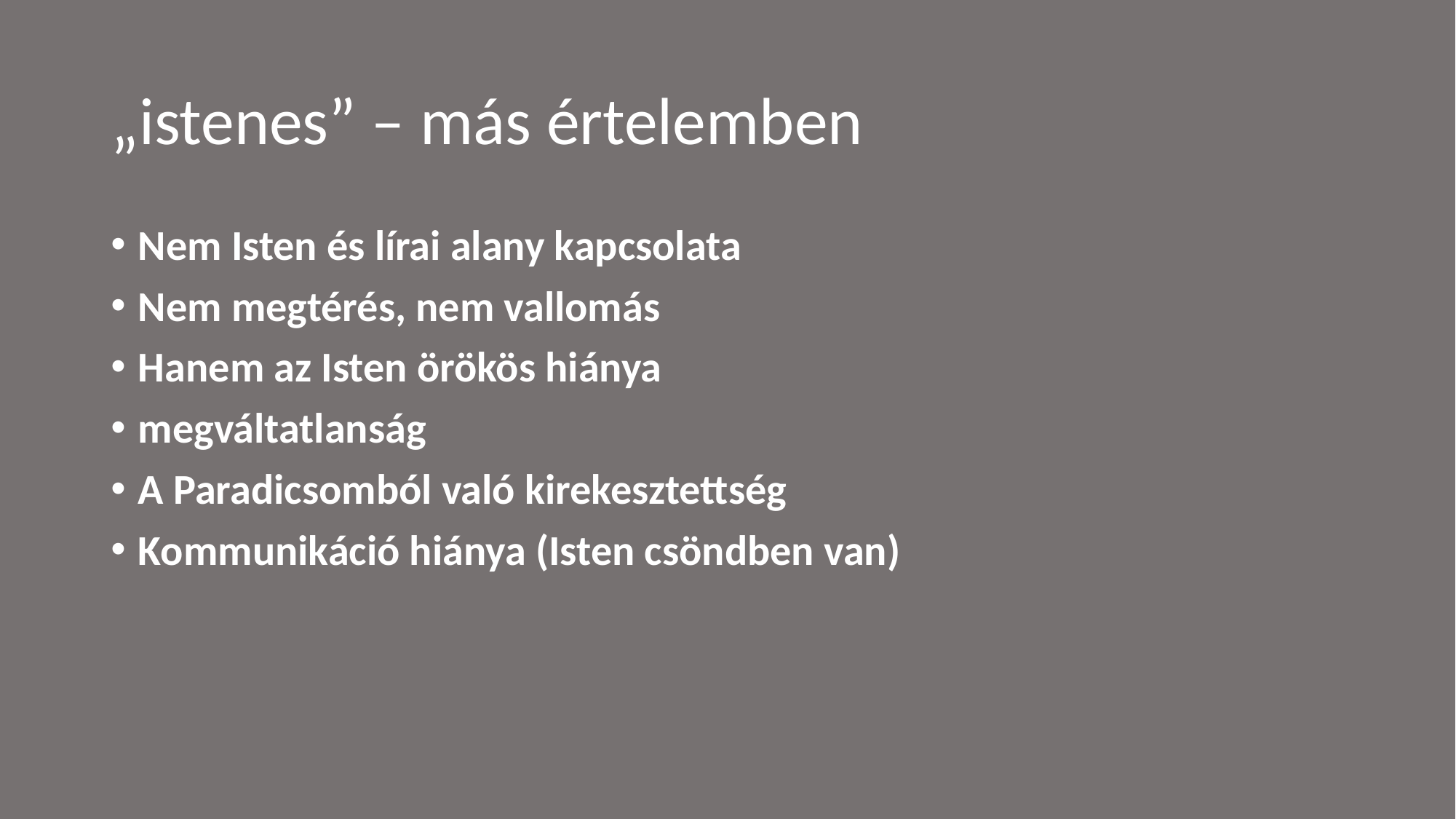

# „istenes” – más értelemben
Nem Isten és lírai alany kapcsolata
Nem megtérés, nem vallomás
Hanem az Isten örökös hiánya
megváltatlanság
A Paradicsomból való kirekesztettség
Kommunikáció hiánya (Isten csöndben van)